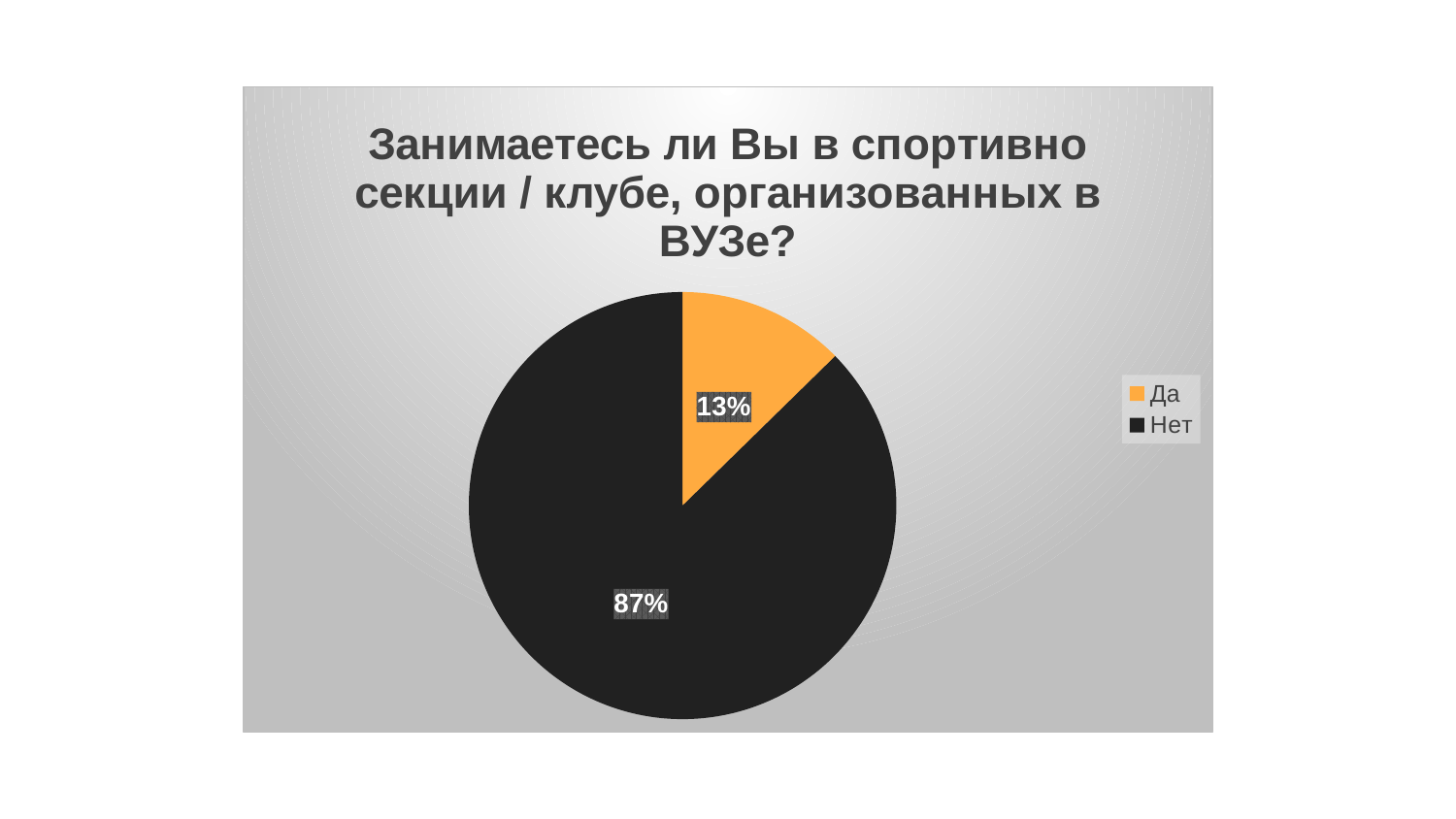

### Chart: Занимаетесь ли Вы в спортивно секции / клубе, организованных в ВУЗе?

| Category | З |
|---|---|
| Да | 10.0 |
| Нет | 69.0 |